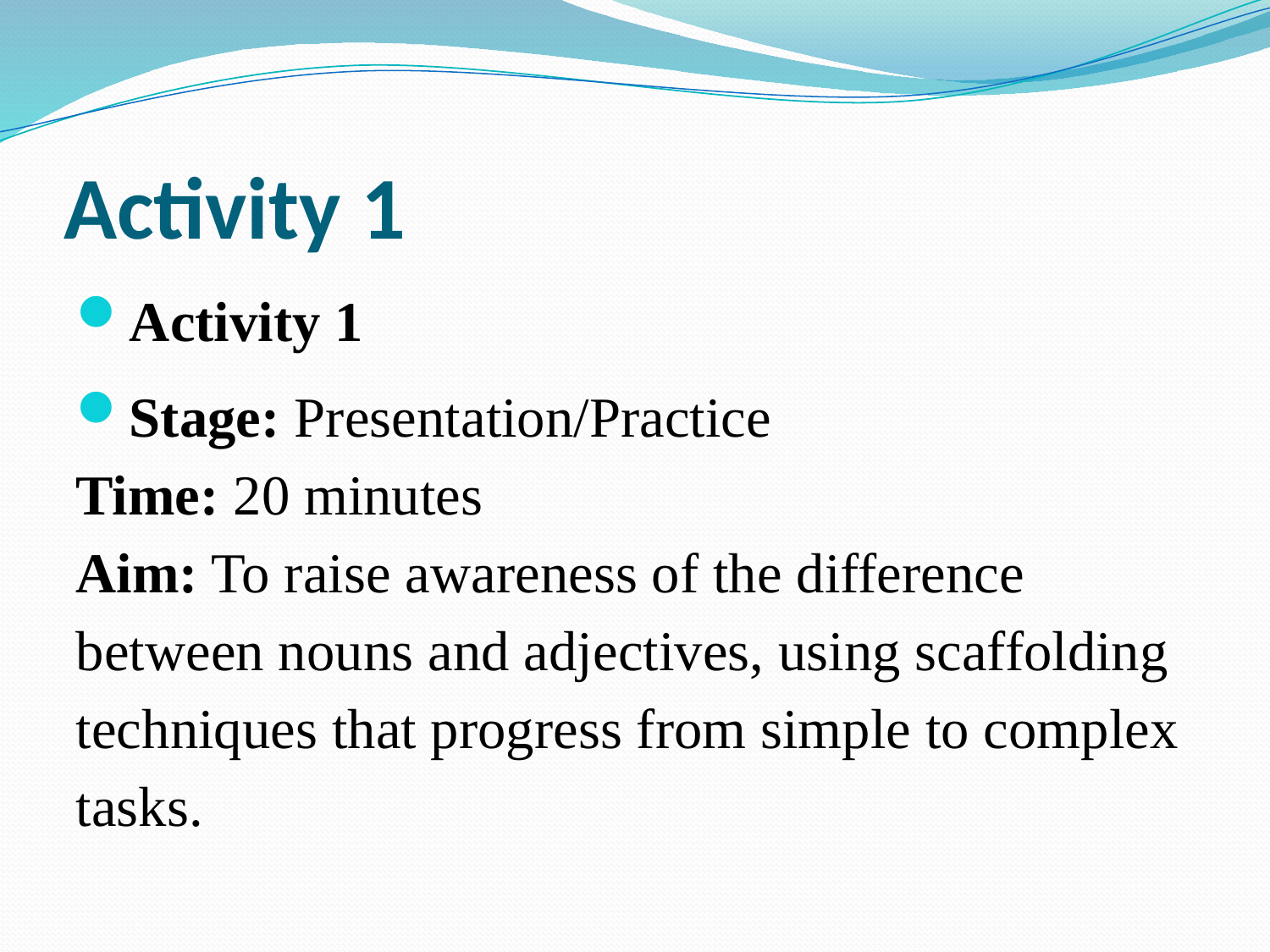

# Activity 1
Activity 1
Stage: Presentation/Practice
Time: 20 minutes
Aim: To raise awareness of the difference between nouns and adjectives, using scaffolding techniques that progress from simple to complex tasks.